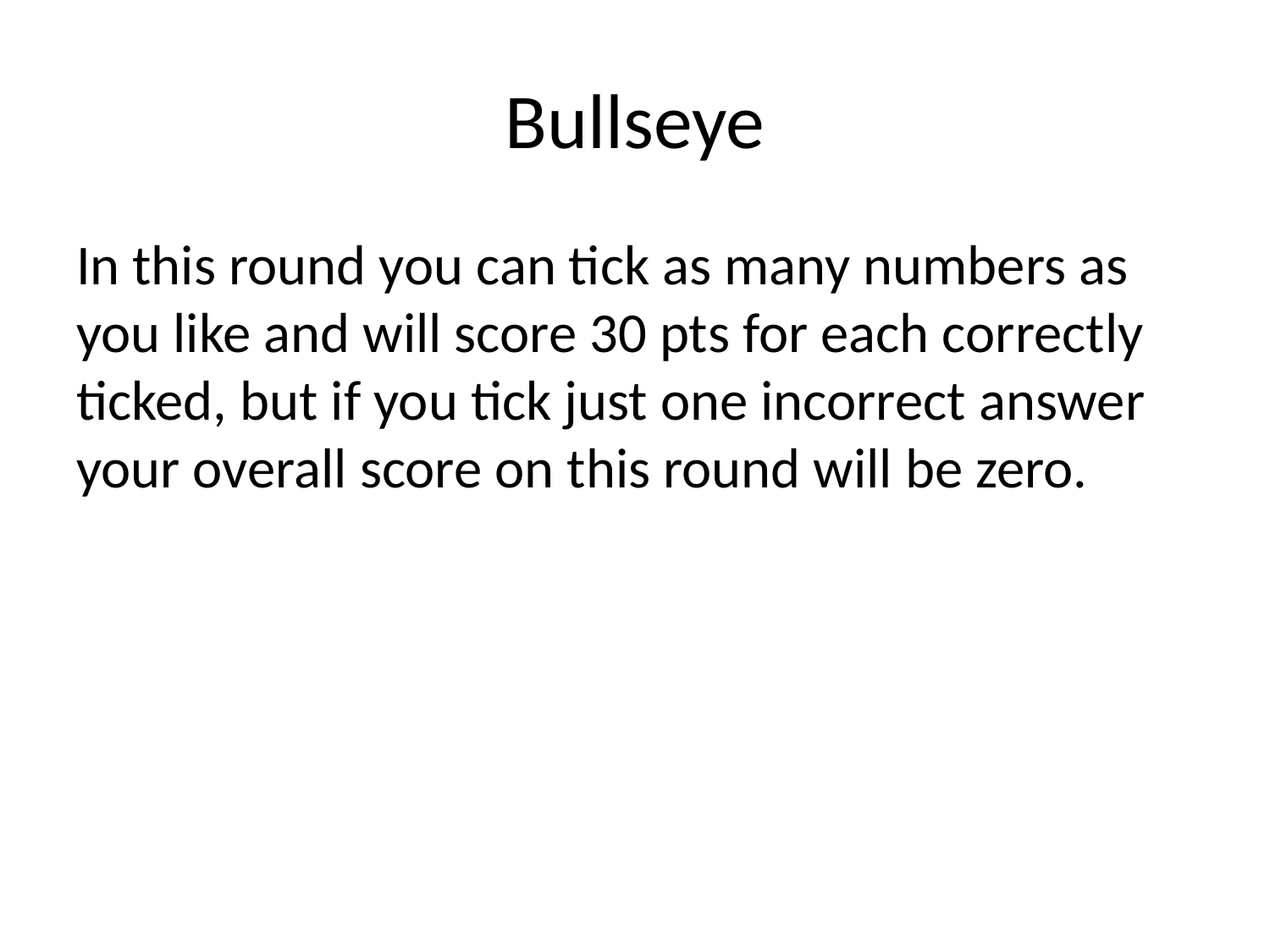

# Bullseye
In this round you can tick as many numbers as you like and will score 30 pts for each correctly ticked, but if you tick just one incorrect answer your overall score on this round will be zero.